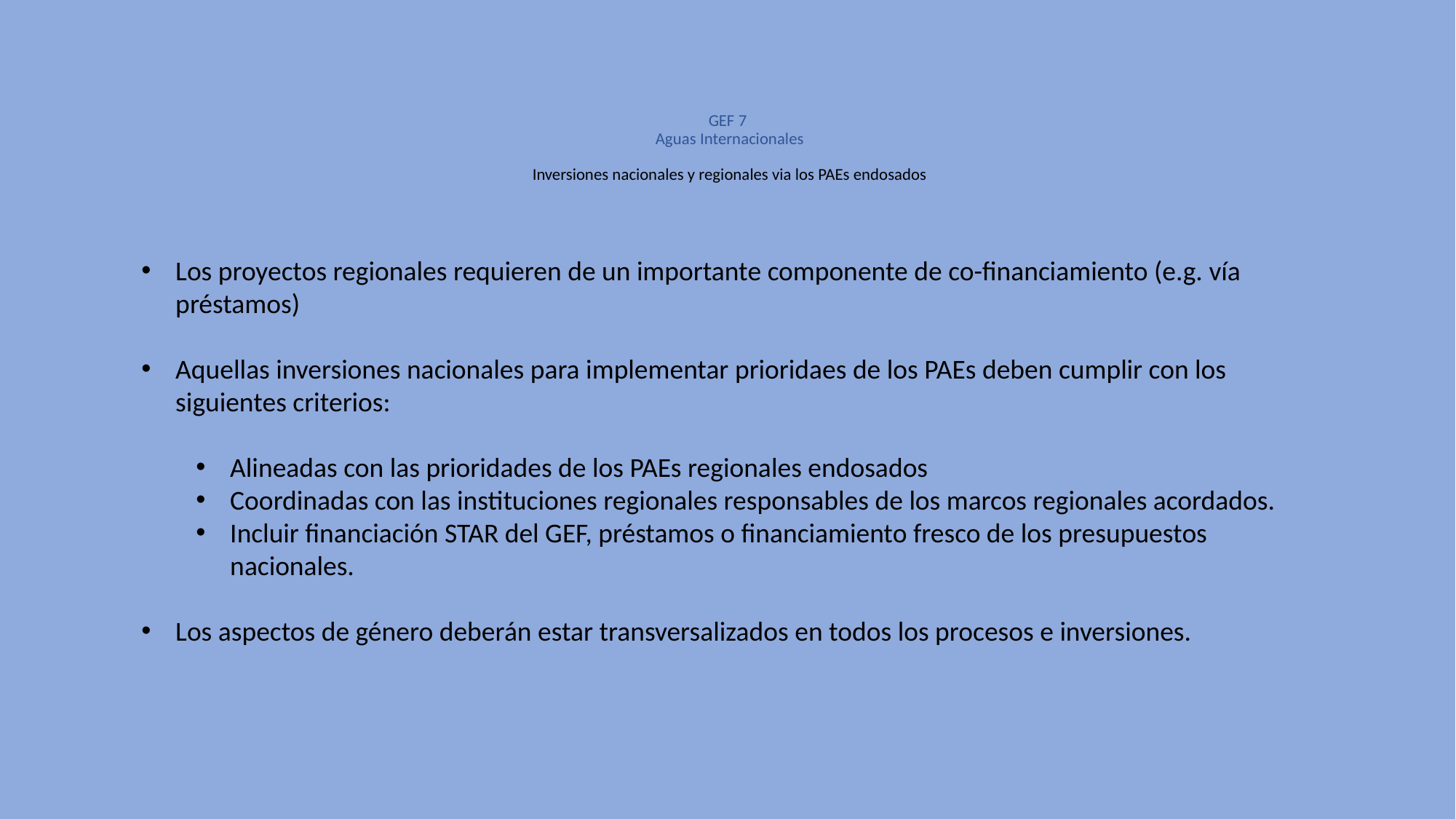

# GEF 7 Aguas Internacionales Inversiones nacionales y regionales via los PAEs endosados
Los proyectos regionales requieren de un importante componente de co-financiamiento (e.g. vía préstamos)

Aquellas inversiones nacionales para implementar prioridaes de los PAEs deben cumplir con los siguientes criterios:

Alineadas con las prioridades de los PAEs regionales endosados
Coordinadas con las instituciones regionales responsables de los marcos regionales acordados.
Incluir financiación STAR del GEF, préstamos o financiamiento fresco de los presupuestos nacionales.

Los aspectos de género deberán estar transversalizados en todos los procesos e inversiones.